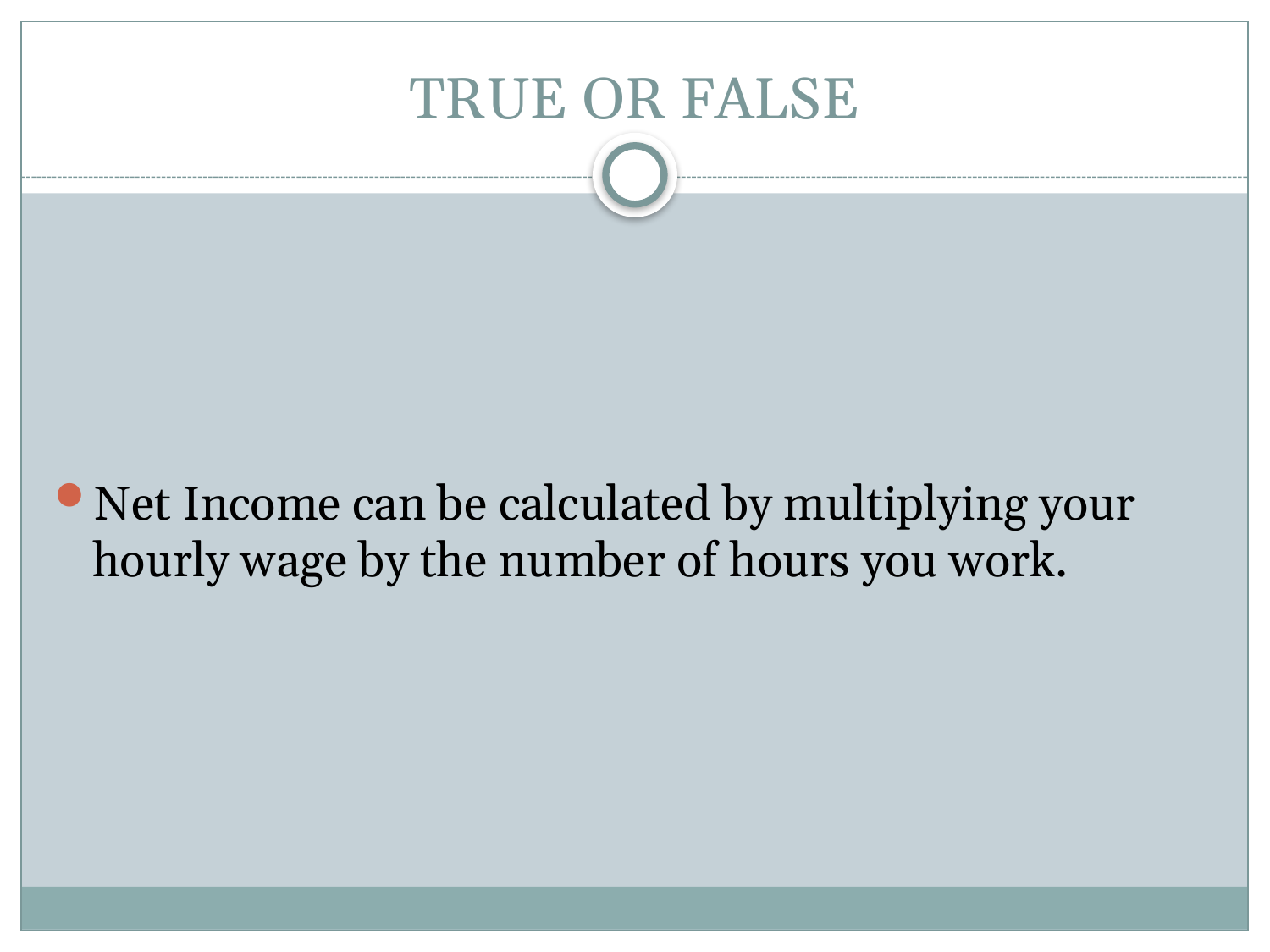

# TRUE OR FALSE
Net Income can be calculated by multiplying your hourly wage by the number of hours you work.